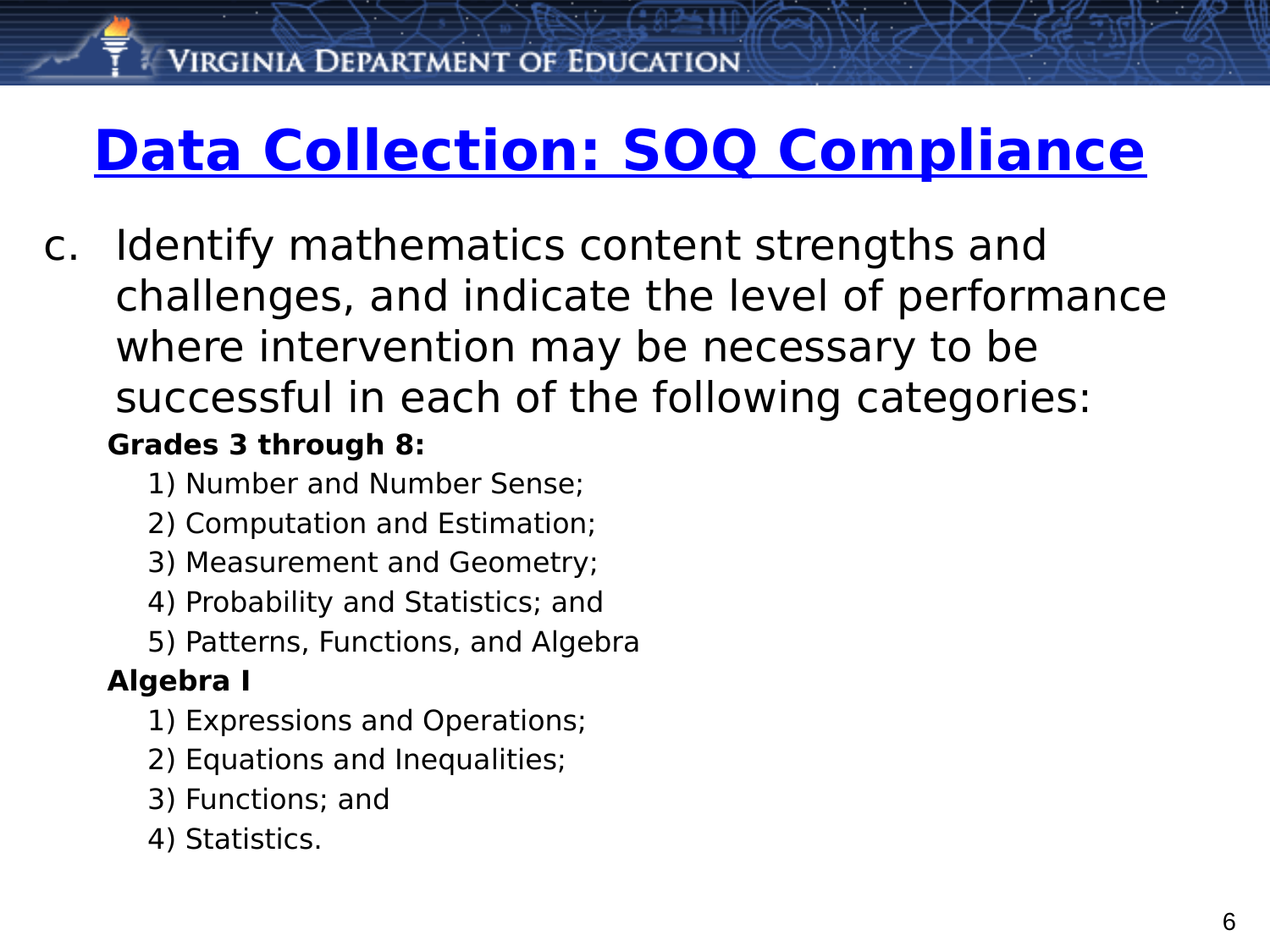

# Data Collection: SOQ Compliance
Identify mathematics content strengths and challenges, and indicate the level of performance where intervention may be necessary to be successful in each of the following categories:
Grades 3 through 8:
1) Number and Number Sense;
2) Computation and Estimation;
3) Measurement and Geometry;
4) Probability and Statistics; and
5) Patterns, Functions, and Algebra
Algebra I
1) Expressions and Operations;
2) Equations and Inequalities;
3) Functions; and
4) Statistics.

6